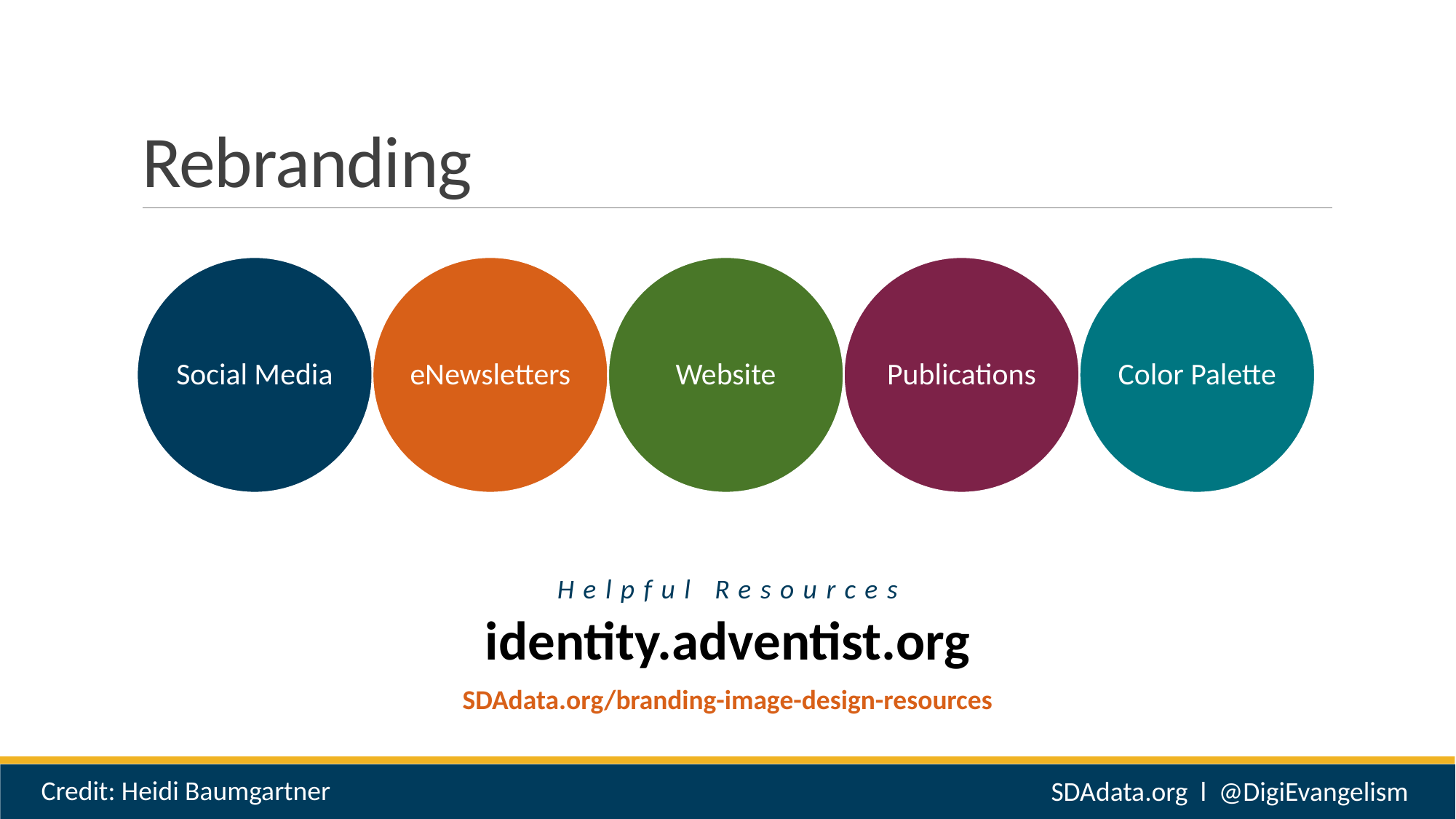

# Rebranding
Social Media
eNewsletters
Website
Publications
Color Palette
Helpful Resources
identity.adventist.org
SDAdata.org/branding-image-design-resources
Credit: Heidi Baumgartner
SDAdata.org  l  @DigiEvangelism